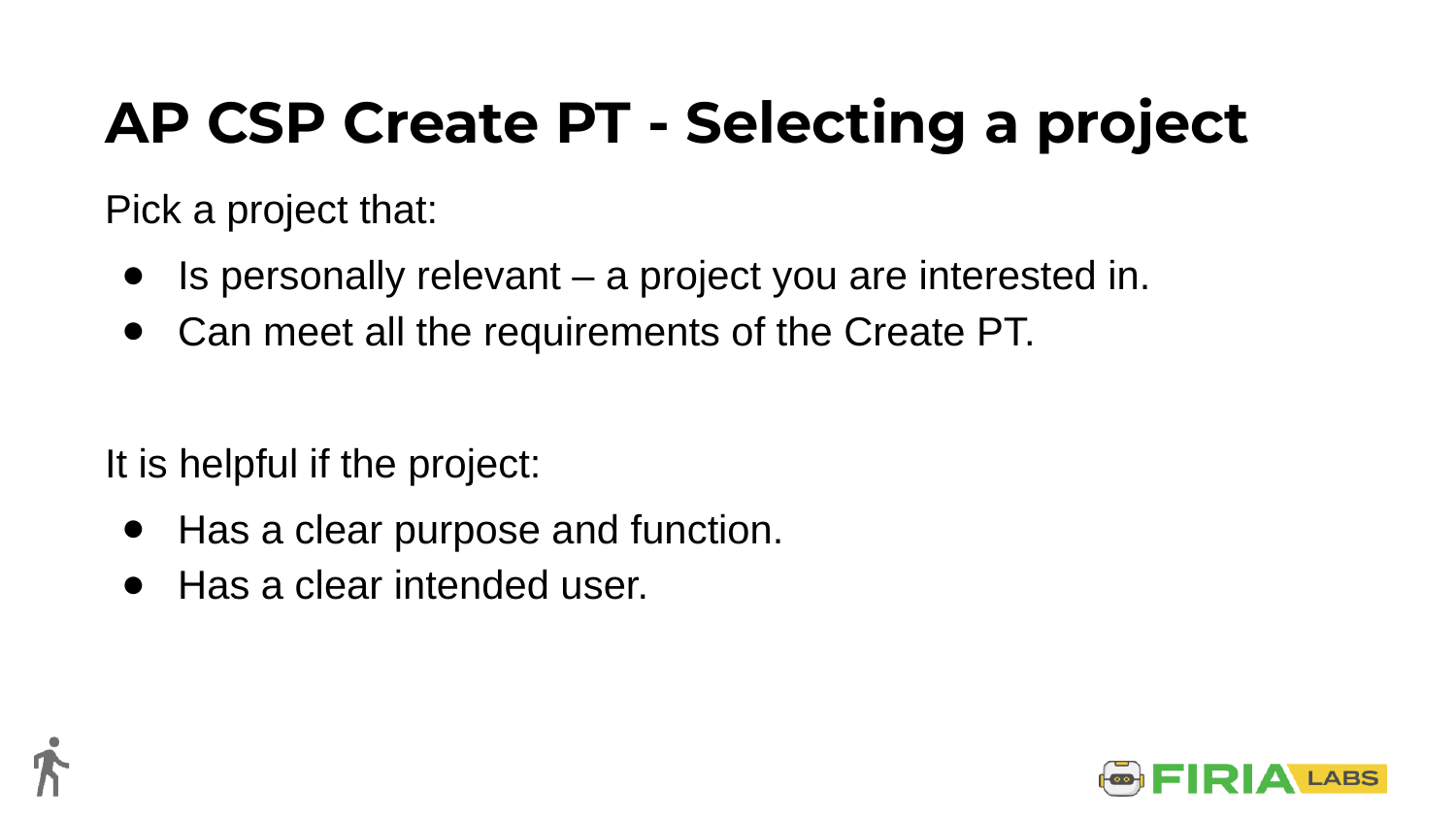

# AP CSP Create PT - Selecting a project

Pick a project that:
Is personally relevant – a project you are interested in.
Can meet all the requirements of the Create PT.

It is helpful if the project:
Has a clear purpose and function.
Has a clear intended user.